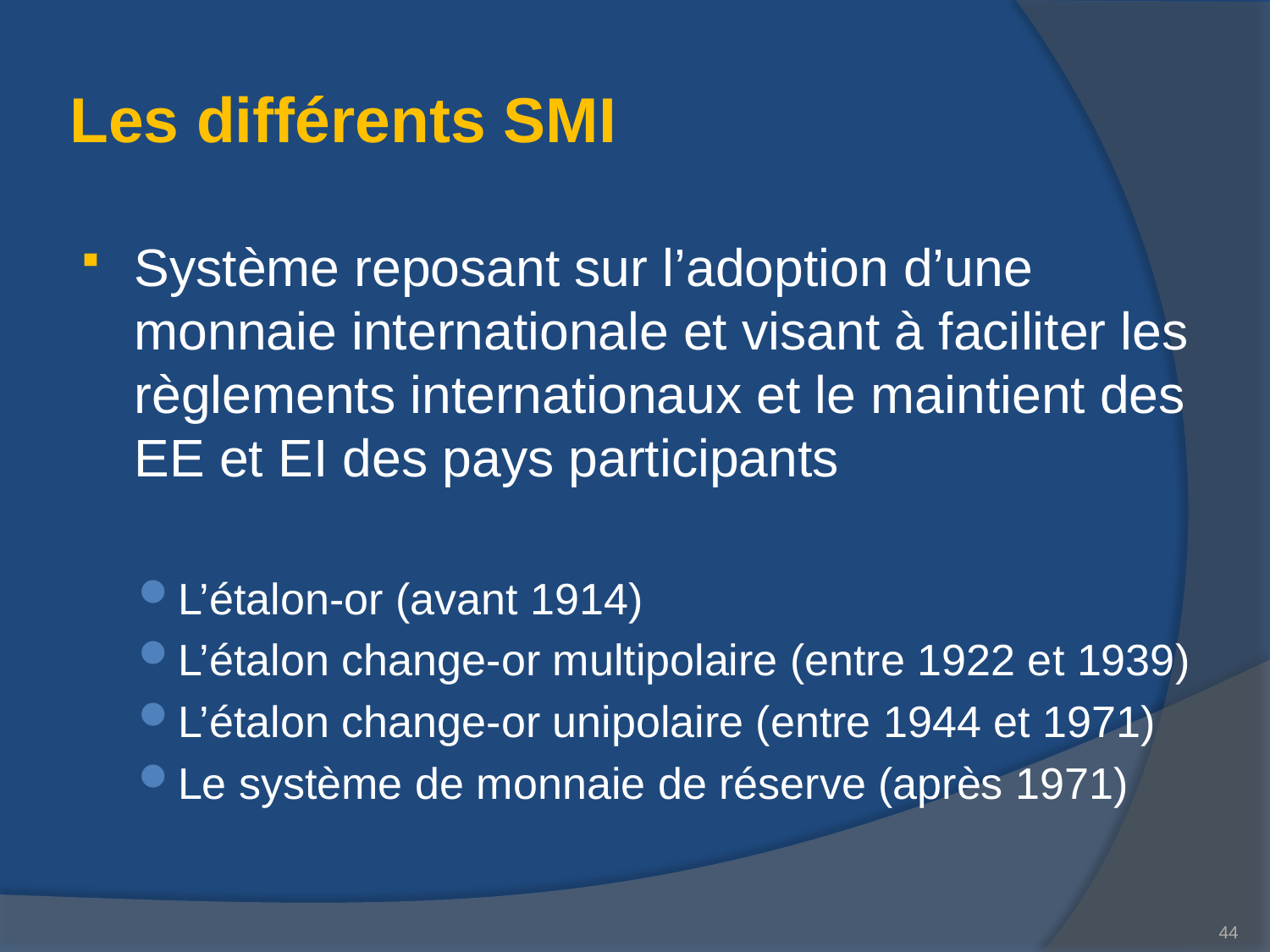

# Les différents SMI
Système reposant sur l’adoption d’une monnaie internationale et visant à faciliter les règlements internationaux et le maintient des EE et EI des pays participants

L’étalon-or (avant 1914)
L’étalon change-or multipolaire (entre 1922 et 1939)
L’étalon change-or unipolaire (entre 1944 et 1971)
Le système de monnaie de réserve (après 1971)

44